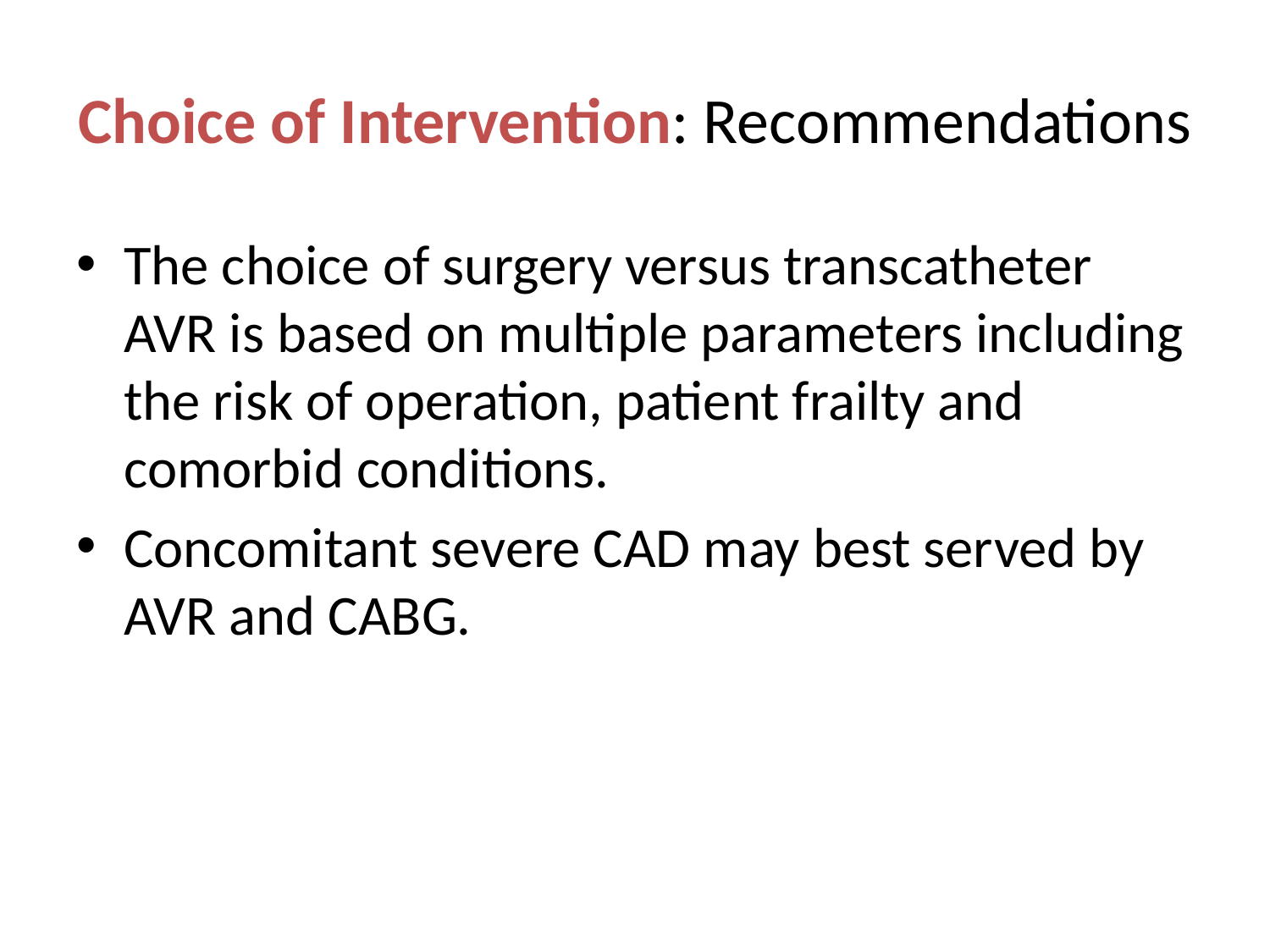

# Choice of Intervention: Recommendations
The choice of surgery versus transcatheter AVR is based on multiple parameters including the risk of operation, patient frailty and comorbid conditions.
Concomitant severe CAD may best served by AVR and CABG.